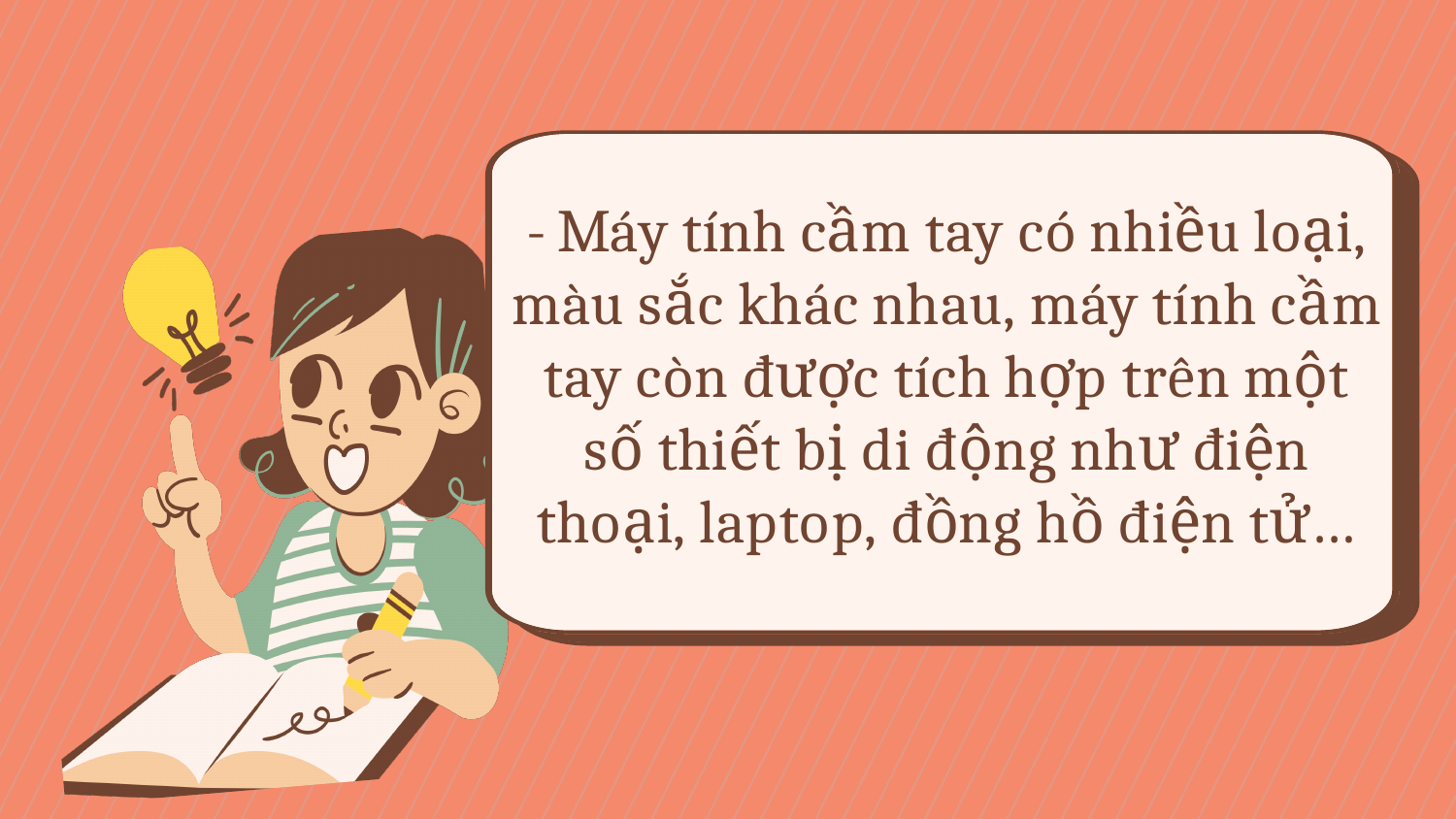

- Máy tính cầm tay có nhiều loại, màu sắc khác nhau, máy tính cầm tay còn được tích hợp trên một số thiết bị di động như điện thoại, laptop, đồng hồ điện tử…